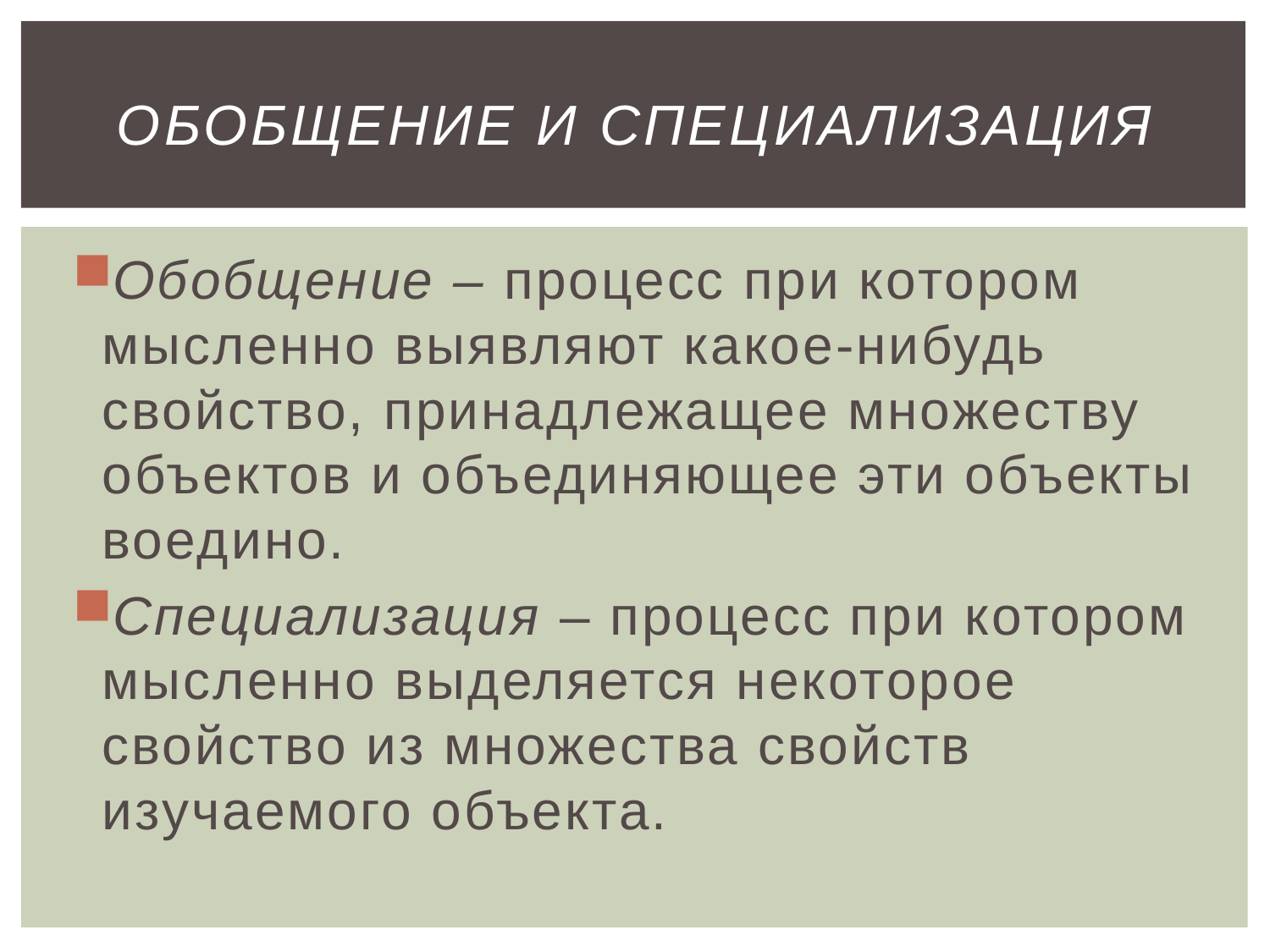

# Обобщение и специализация
Обобщение – процесс при котором мысленно выявляют какое-нибудь свойство, принадлежащее множеству объектов и объединяющее эти объекты воедино.
Специализация – процесс при котором мысленно выделяется некоторое свойство из множества свойств изучаемого объекта.